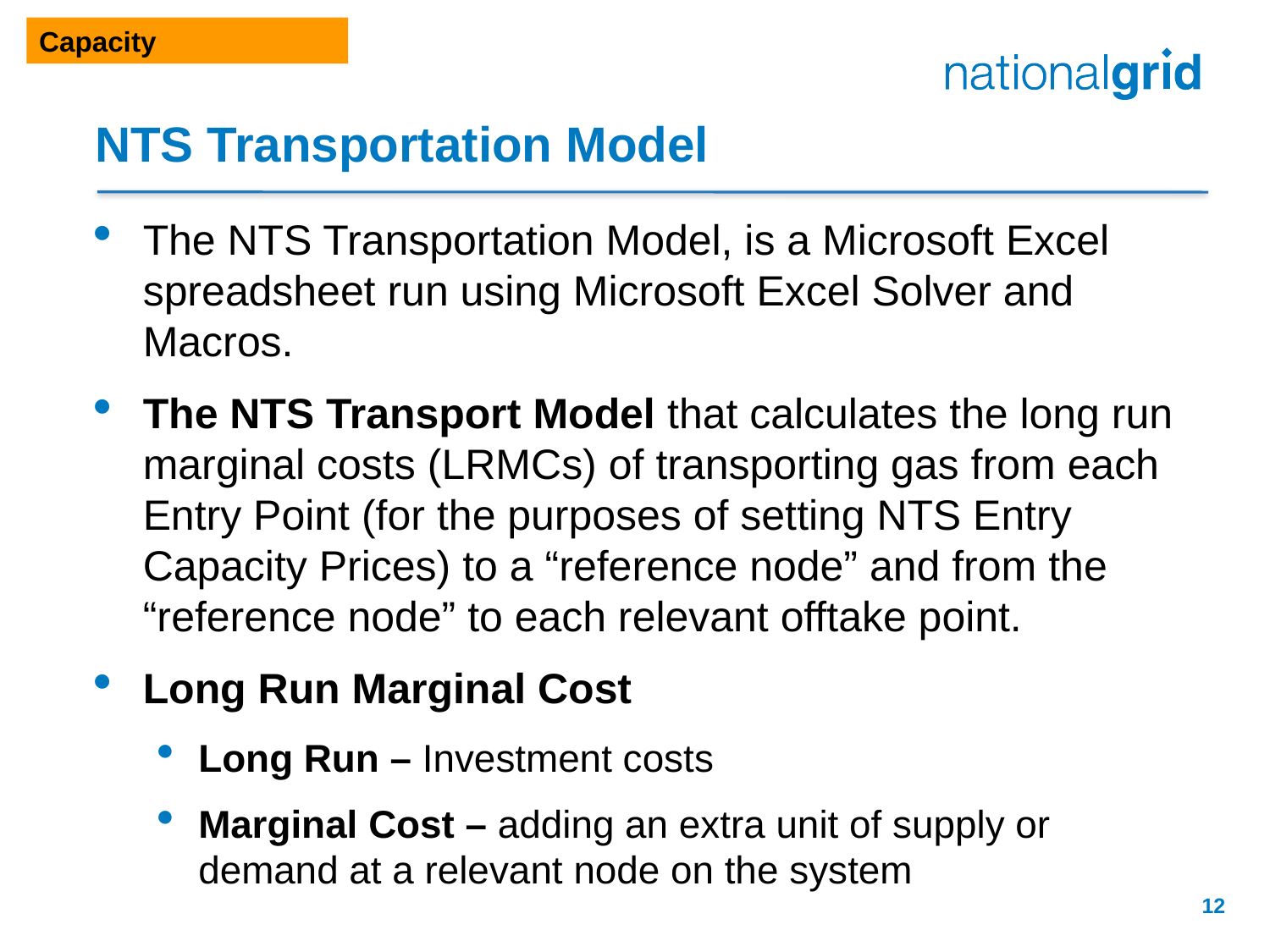

Capacity
# NTS Transportation Model
The NTS Transportation Model, is a Microsoft Excel spreadsheet run using Microsoft Excel Solver and  Macros.
The NTS Transport Model that calculates the long run marginal costs (LRMCs) of transporting gas from each Entry Point (for the purposes of setting NTS Entry Capacity Prices) to a “reference node” and from the “reference node” to each relevant offtake point.
Long Run Marginal Cost
Long Run – Investment costs
Marginal Cost – adding an extra unit of supply or demand at a relevant node on the system

12